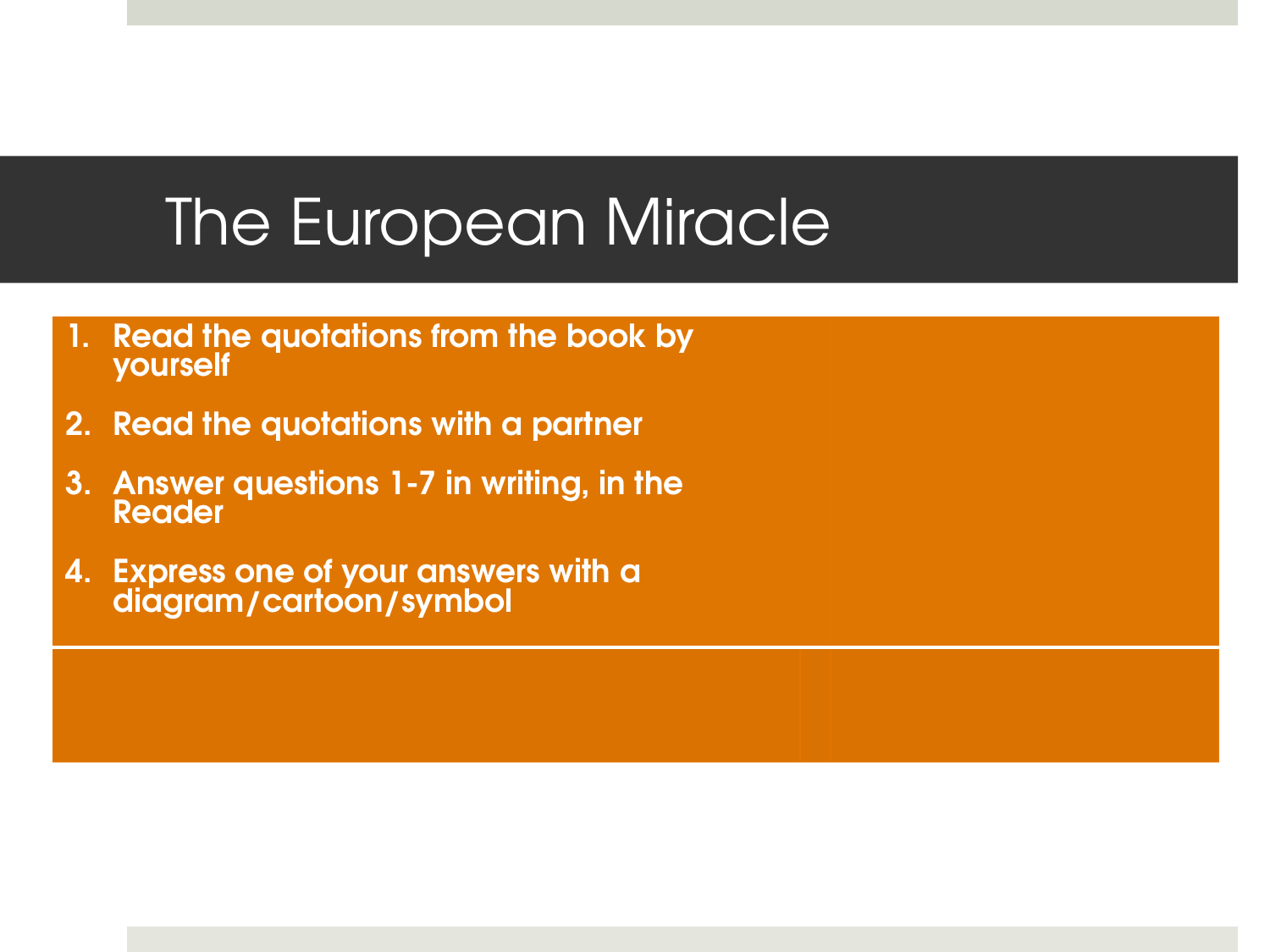

# The European Miracle
| Read the quotations from the book by yourself Read the quotations with a partner Answer questions 1-7 in writing, in the Reader Express one of your answers with a diagram/cartoon/symbol |  |  |
| --- | --- | --- |
|  |  |  |